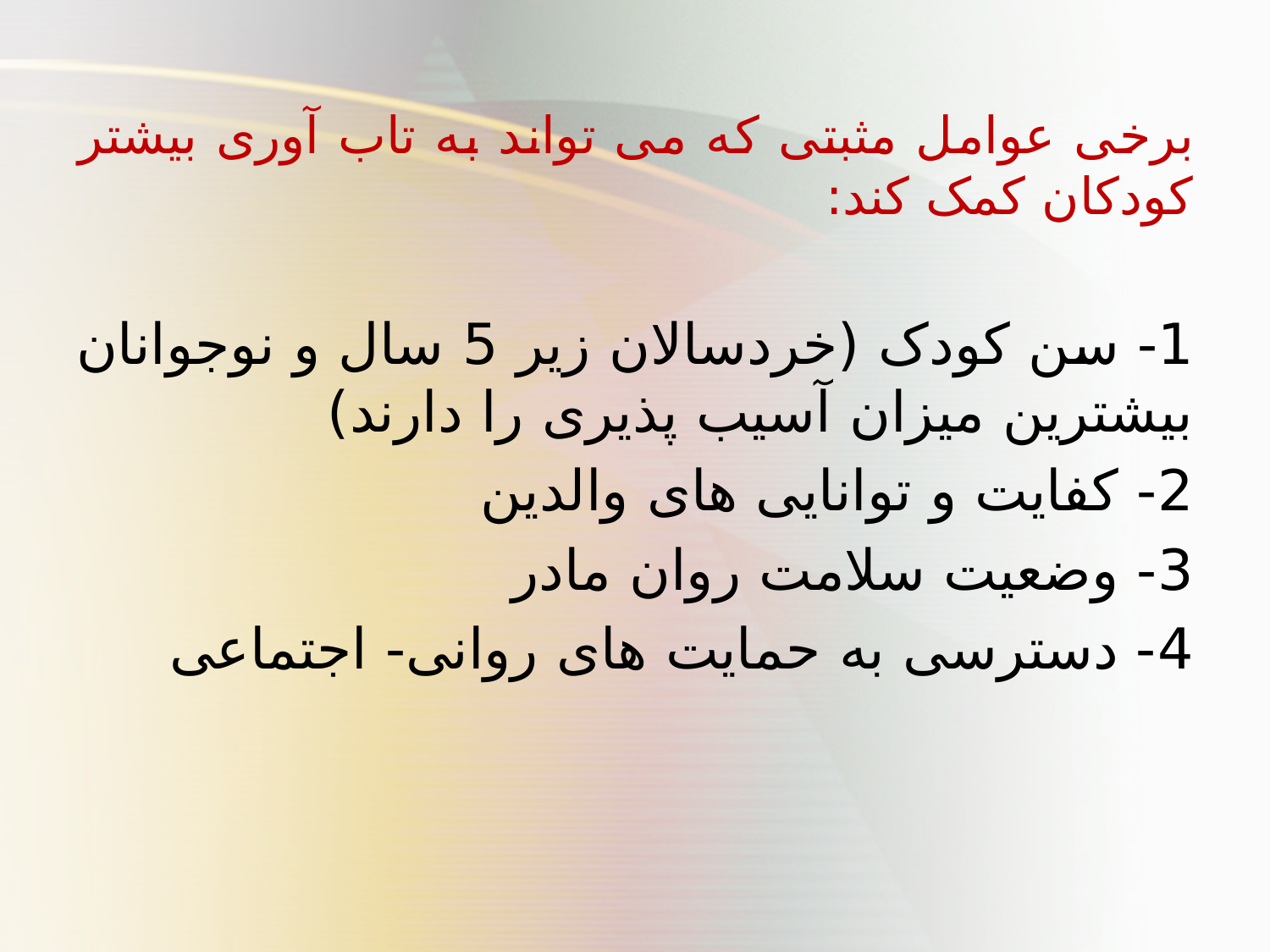

برخی عوامل مثبتی که می تواند به تاب آوری بیشتر کودکان کمک کند:

1- سن کودک (خردسالان زیر 5 سال و نوجوانان بیشترین میزان آسیب پذیری را دارند)
2- کفایت و توانایی های والدین
3- وضعیت سلامت روان مادر
4- دسترسی به حمایت های روانی- اجتماعی